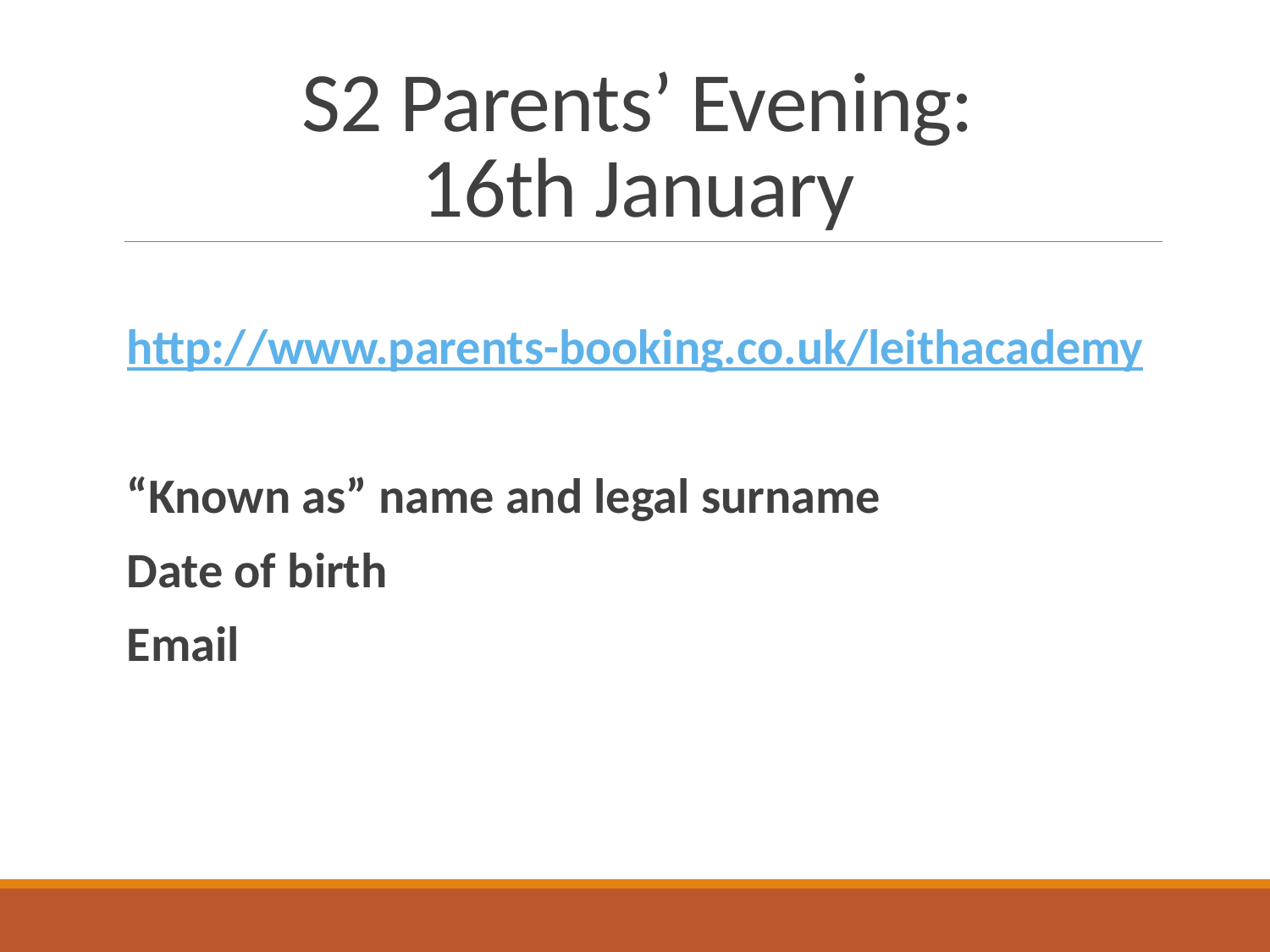

# S2 Parents’ Evening: 16th January

http://www.parents-booking.co.uk/leithacademy

“Known as” name and legal surname
Date of birth
Email